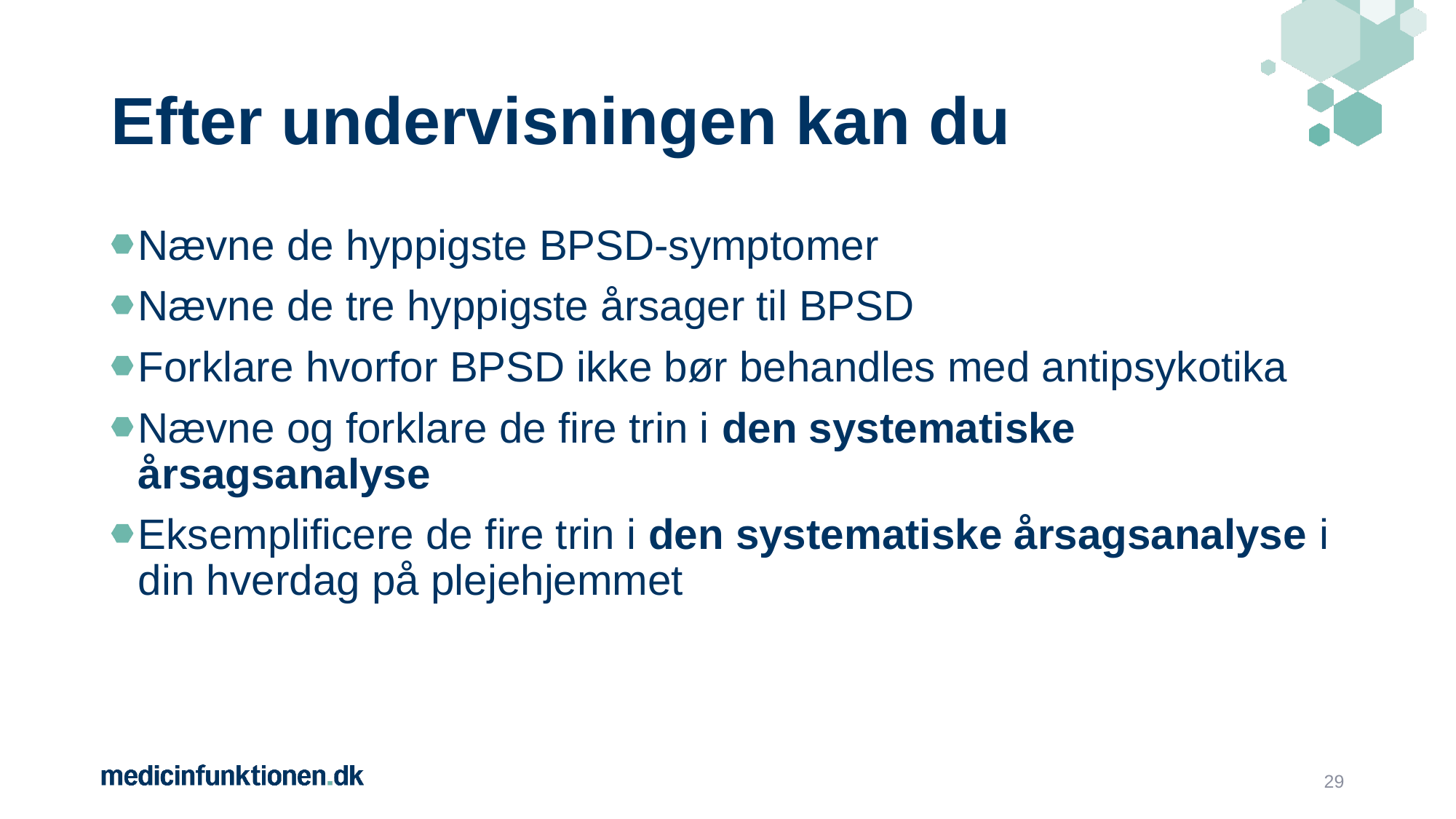

# Efter undervisningen kan du
Nævne de hyppigste BPSD-symptomer
Nævne de tre hyppigste årsager til BPSD
Forklare hvorfor BPSD ikke bør behandles med antipsykotika
Nævne og forklare de fire trin i den systematiske årsagsanalyse
Eksemplificere de fire trin i den systematiske årsagsanalyse i din hverdag på plejehjemmet

29